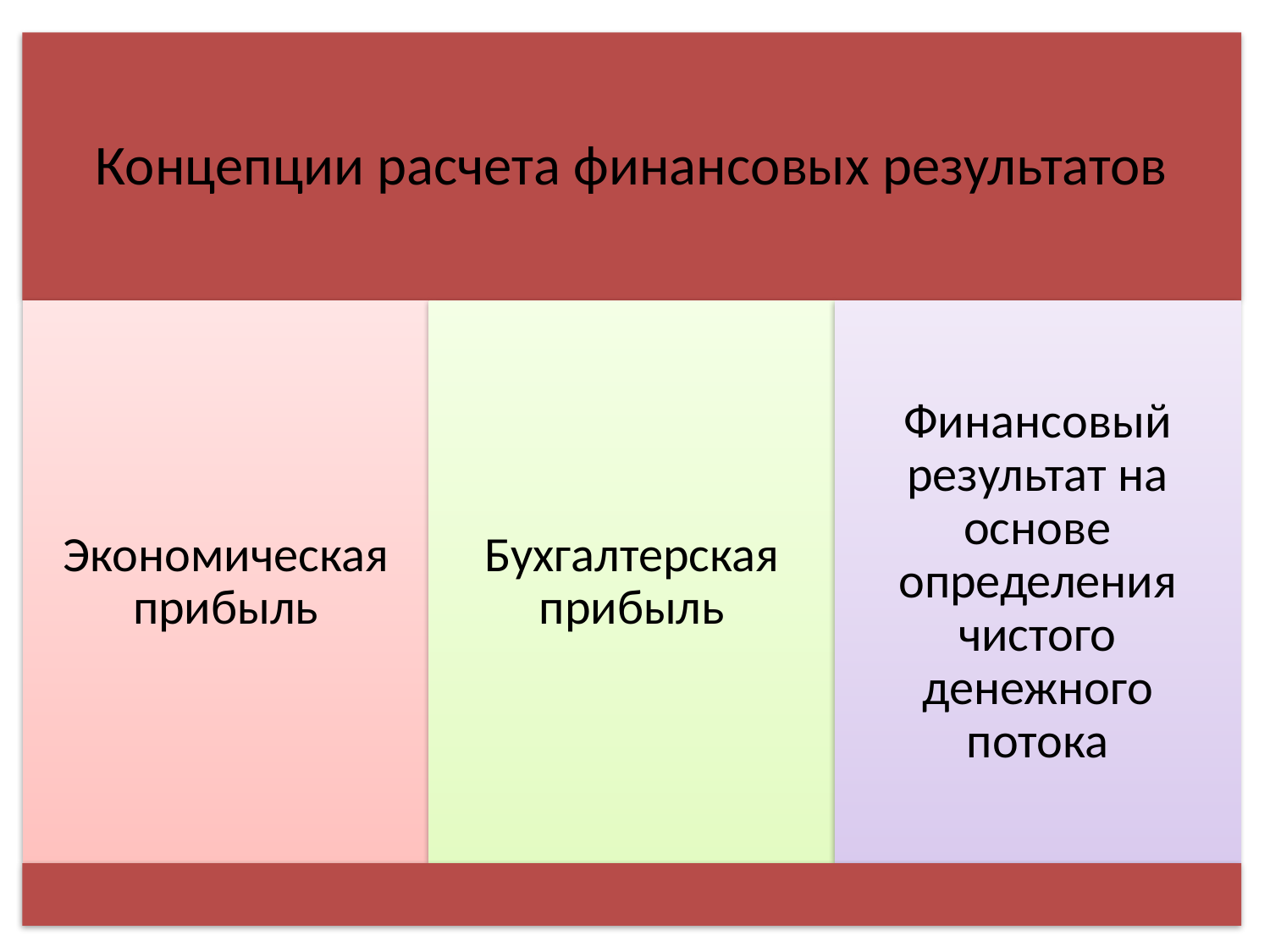

Концепции расчета финансовых результатов
Экономическая прибыль
Бухгалтерская прибыль
Финансовый результат на основе определения чистого денежного потока